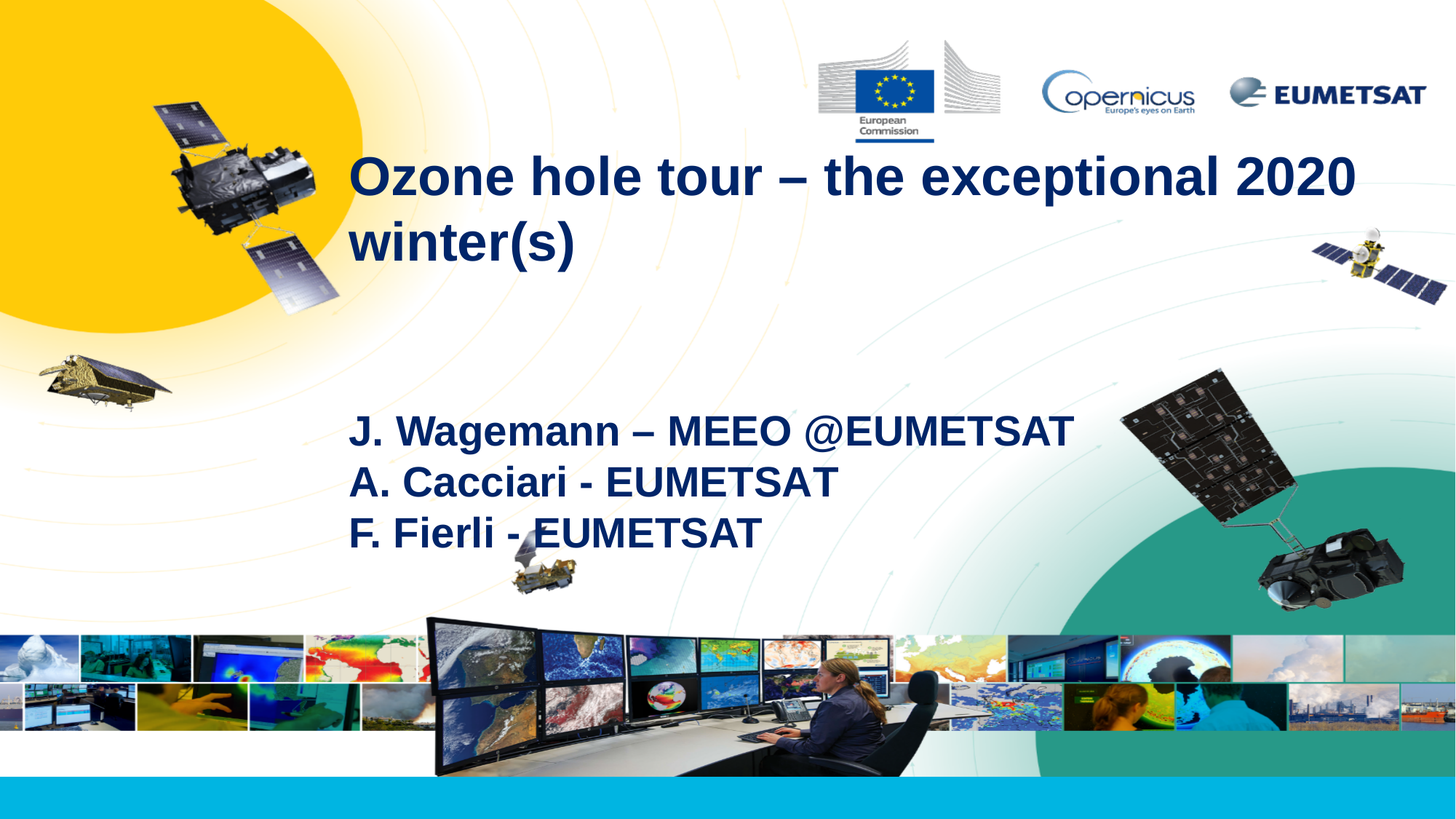

Ozone hole tour – the exceptional 2020 winter(s)

J. Wagemann – MEEO @EUMETSAT
A. Cacciari - EUMETSAT
F. Fierli - EUMETSAT